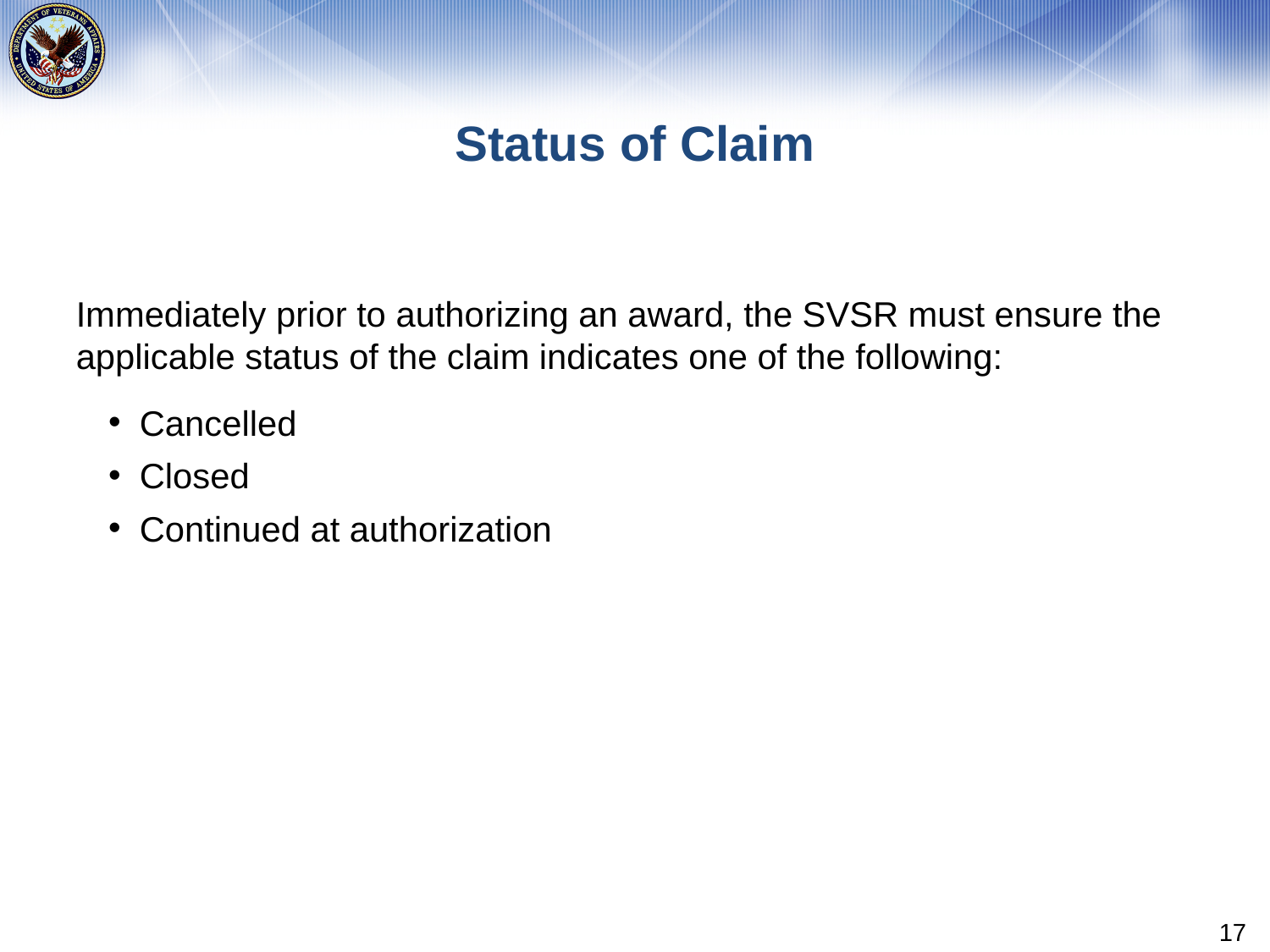

# Status of Claim
Immediately prior to authorizing an award, the SVSR must ensure the applicable status of the claim indicates one of the following:
Cancelled
Closed
Continued at authorization
17